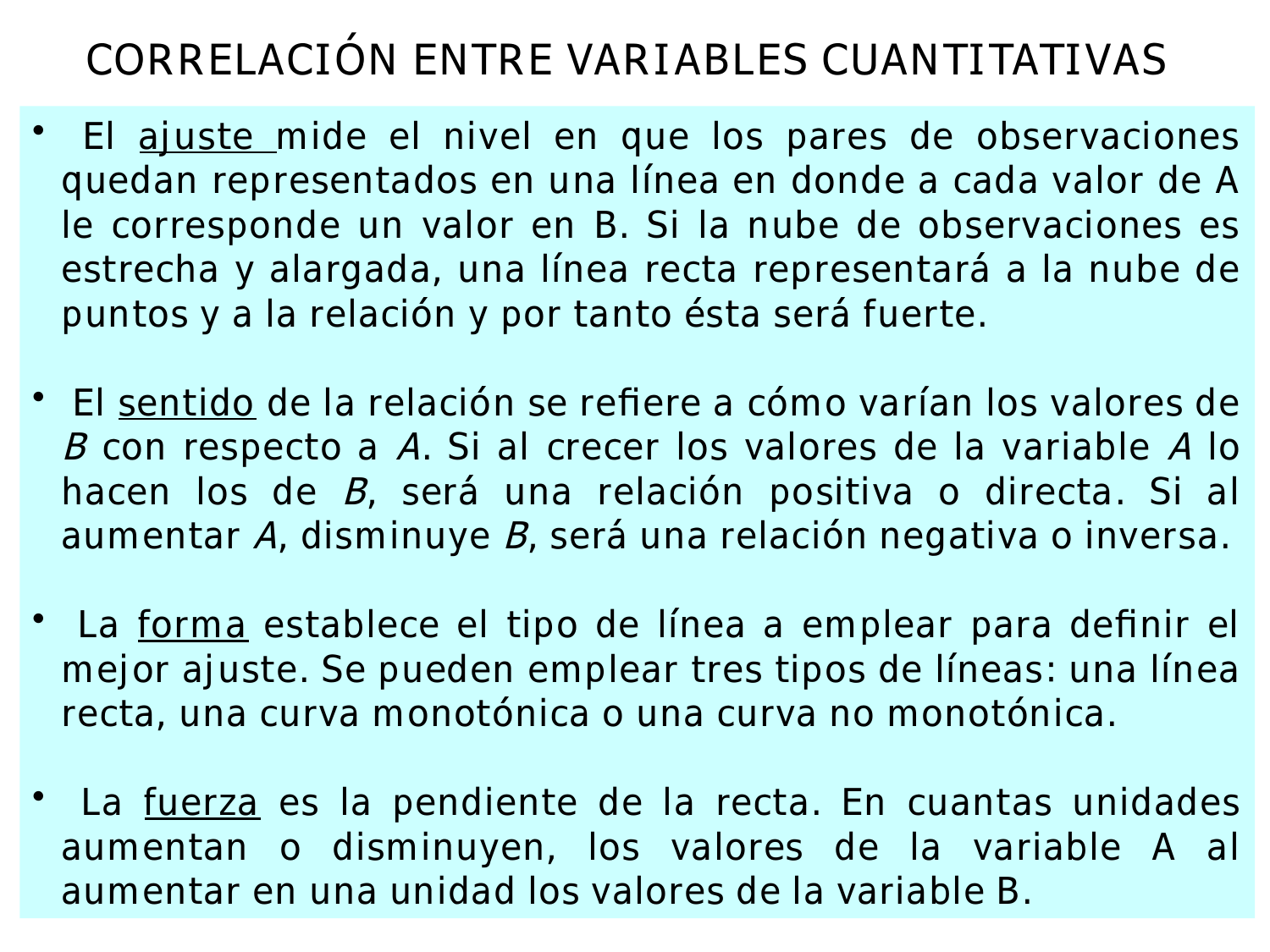

CORRELACIÓN ENTRE VARIABLES CUANTITATIVAS
 El ajuste mide el nivel en que los pares de observaciones quedan representados en una línea en donde a cada valor de A le corresponde un valor en B. Si la nube de observaciones es estrecha y alargada, una línea recta representará a la nube de puntos y a la relación y por tanto ésta será fuerte.

 El sentido de la relación se refiere a cómo varían los valores de B con respecto a A. Si al crecer los valores de la variable A lo hacen los de B, será una relación positiva o directa. Si al aumentar A, disminuye B, será una relación negativa o inversa.

 La forma establece el tipo de línea a emplear para definir el mejor ajuste. Se pueden emplear tres tipos de líneas: una línea recta, una curva monotónica o una curva no monotónica.

 La fuerza es la pendiente de la recta. En cuantas unidades aumentan o disminuyen, los valores de la variable A al aumentar en una unidad los valores de la variable B.